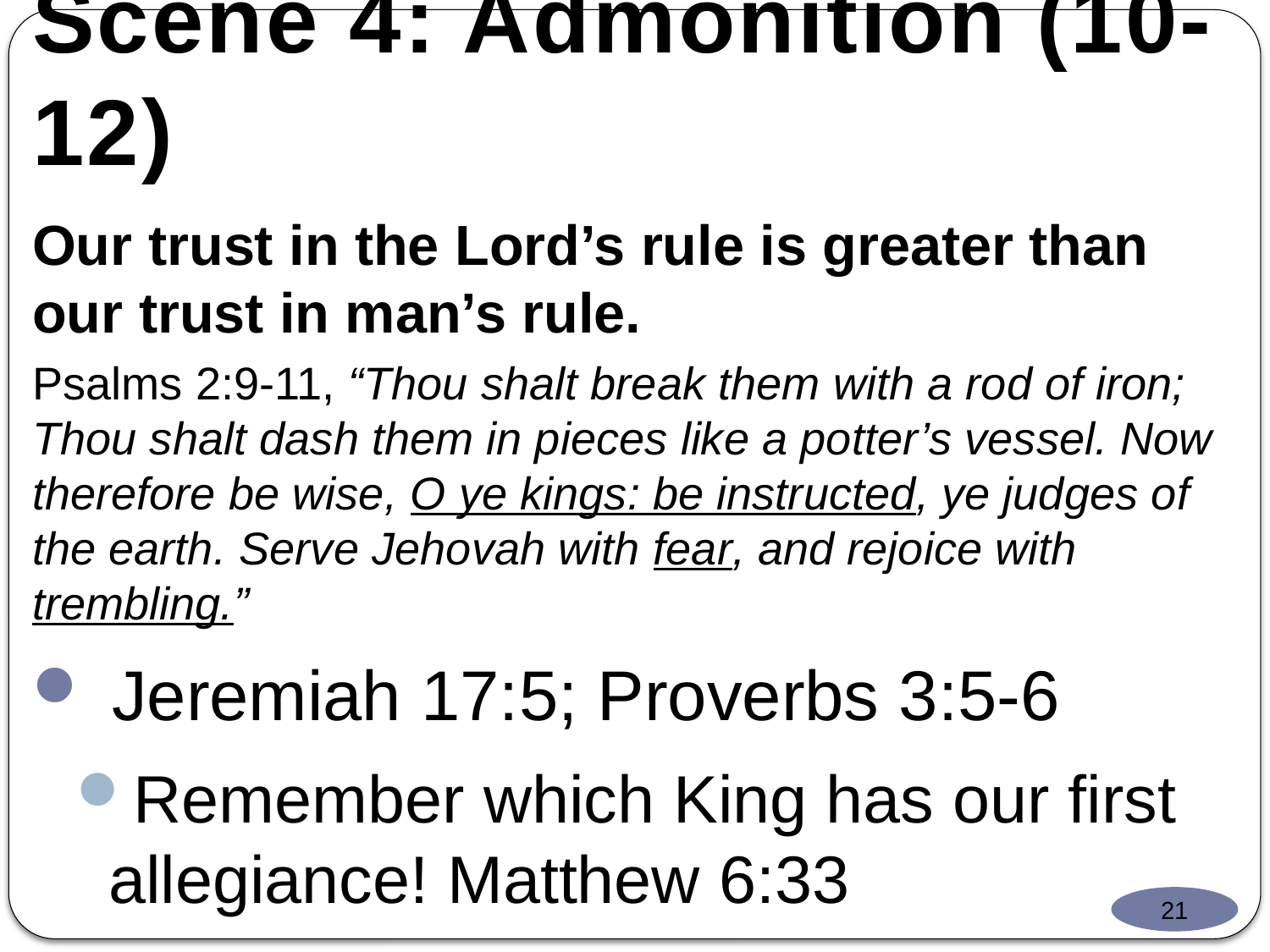

# Scene 4: Admonition (10-12)
Our trust in the Lord’s rule is greater than our trust in man’s rule.
Psalms 2:9-11, “Thou shalt break them with a rod of iron; Thou shalt dash them in pieces like a potter’s vessel. Now therefore be wise, O ye kings: be instructed, ye judges of the earth. Serve Jehovah with fear, and rejoice with trembling.”
 Jeremiah 17:5; Proverbs 3:5-6
Remember which King has our first allegiance! Matthew 6:33
21